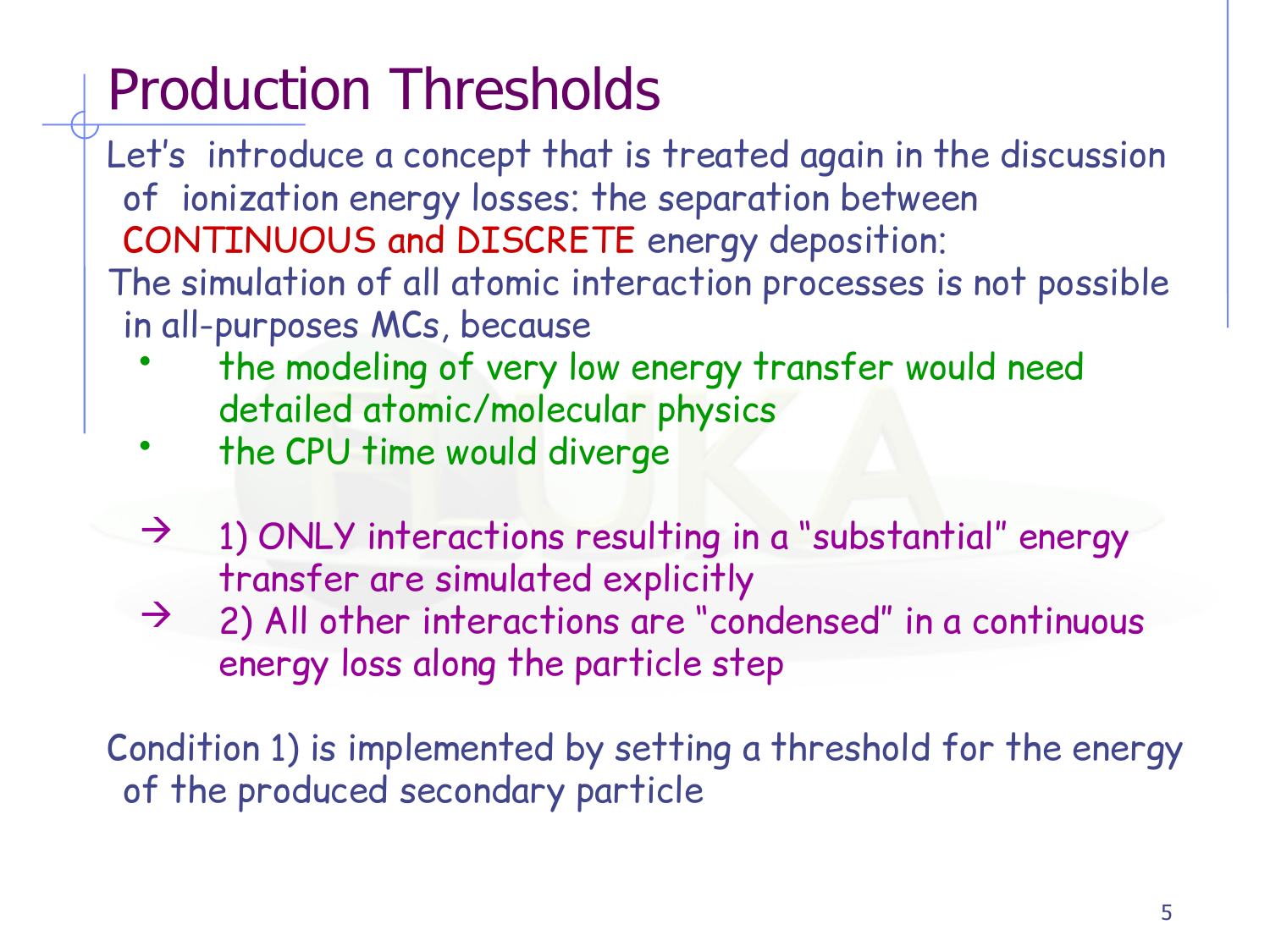

# Production Thresholds
Let’s  introduce a concept that is treated again in the discussion of  ionization energy losses: the separation between CONTINUOUS and DISCRETE energy deposition:
The simulation of all atomic interaction processes is not possible in all-purposes MCs, because
the modeling of very low energy transfer would need detailed atomic/molecular physics
the CPU time would diverge
1) ONLY interactions resulting in a “substantial” energy transfer are simulated explicitly
2) All other interactions are “condensed” in a continuous energy loss along the particle step

Condition 1) is implemented by setting a threshold for the energy of the produced secondary particle

5